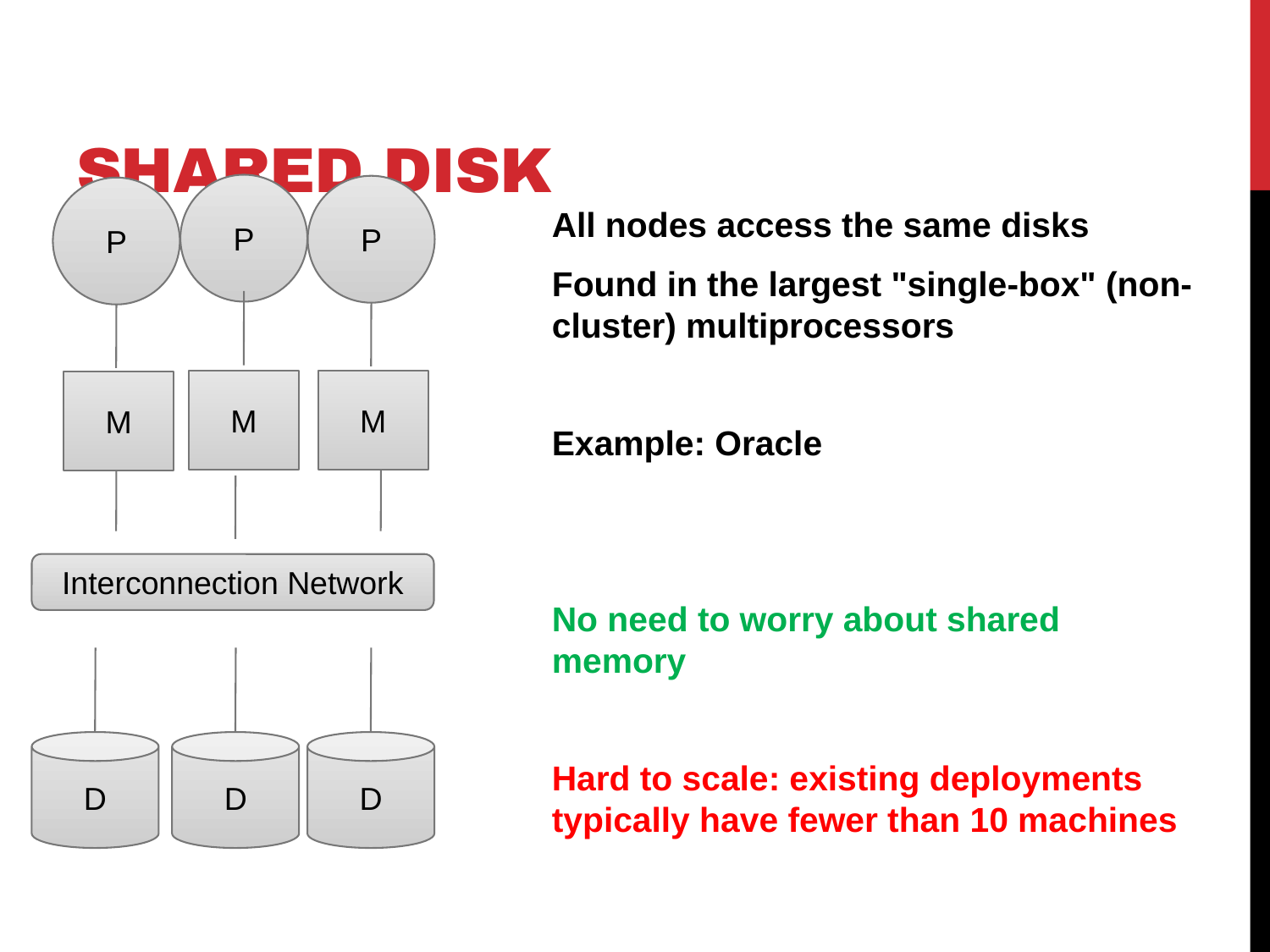

# Shared Disk
P
P
P
All nodes access the same disks
Found in the largest "single-box" (non-cluster) multiprocessors

Example: Oracle

No need to worry about shared memory

Hard to scale: existing deployments typically have fewer than 10 machines
M
M
M
Interconnection Network
D
D
D